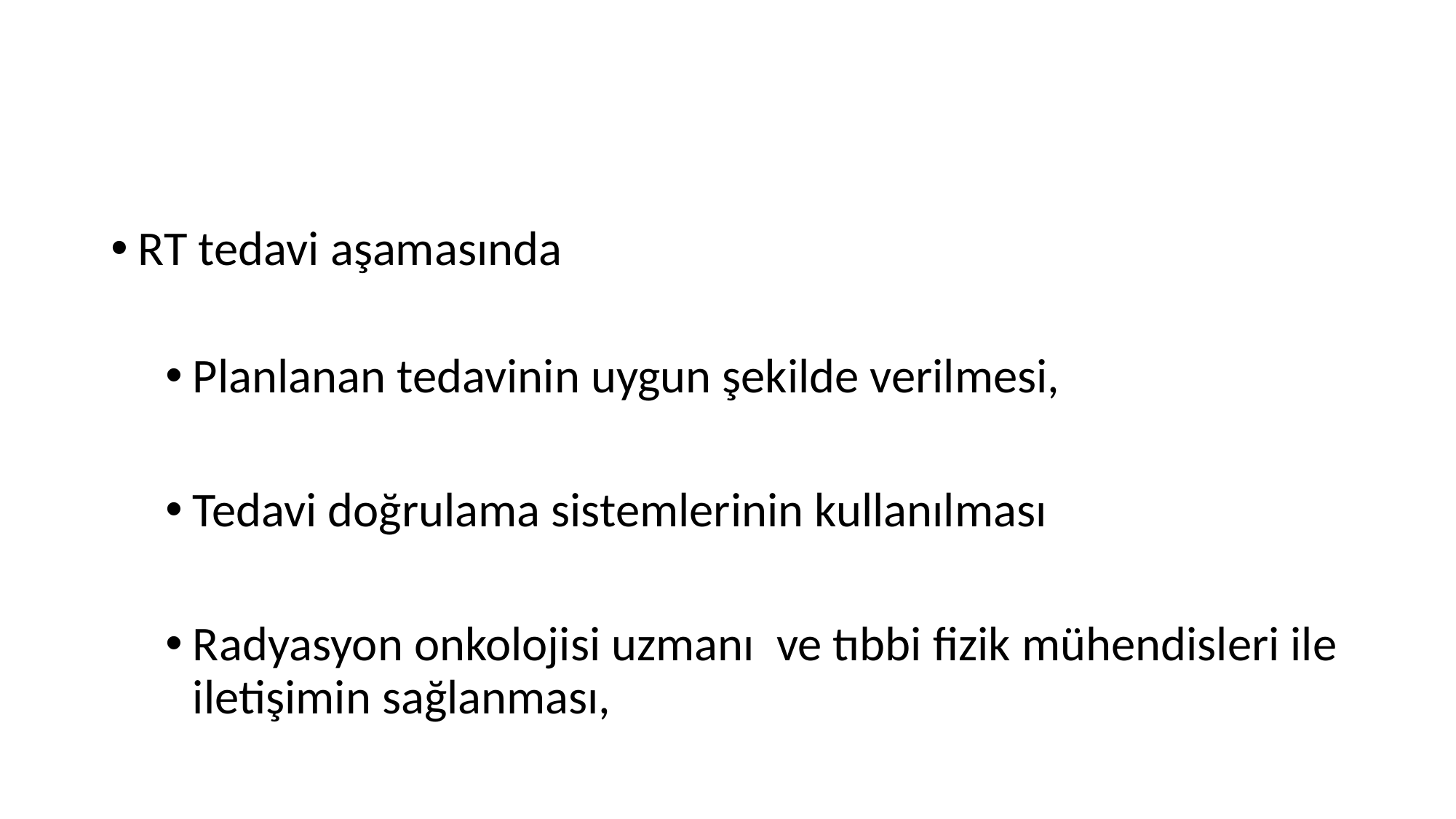

#
RT tedavi aşamasında

Planlanan tedavinin uygun şekilde verilmesi,

Tedavi doğrulama sistemlerinin kullanılması

Radyasyon onkolojisi uzmanı  ve tıbbi fizik mühendisleri ile iletişimin sağlanması,